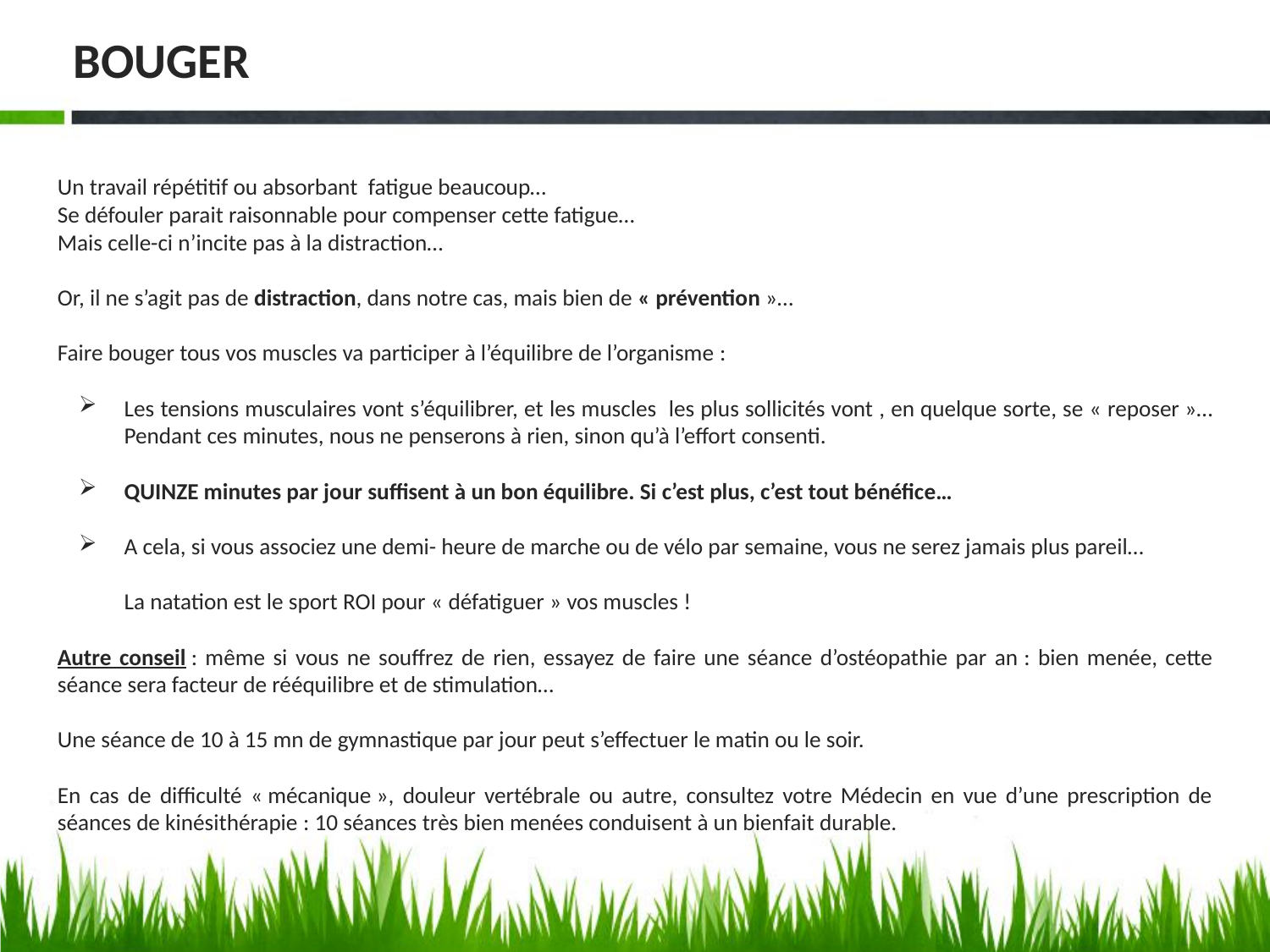

# BOUGER
Un travail répétitif ou absorbant  fatigue beaucoup…
Se défouler parait raisonnable pour compenser cette fatigue…
Mais celle-ci n’incite pas à la distraction…

Or, il ne s’agit pas de distraction, dans notre cas, mais bien de « prévention »…

Faire bouger tous vos muscles va participer à l’équilibre de l’organisme :

Les tensions musculaires vont s’équilibrer, et les muscles  les plus sollicités vont , en quelque sorte, se « reposer »…Pendant ces minutes, nous ne penserons à rien, sinon qu’à l’effort consenti.

QUINZE minutes par jour suffisent à un bon équilibre. Si c’est plus, c’est tout bénéfice…

A cela, si vous associez une demi- heure de marche ou de vélo par semaine, vous ne serez jamais plus pareil…

	La natation est le sport ROI pour « défatiguer » vos muscles !

Autre conseil : même si vous ne souffrez de rien, essayez de faire une séance d’ostéopathie par an : bien menée, cette séance sera facteur de rééquilibre et de stimulation…

Une séance de 10 à 15 mn de gymnastique par jour peut s’effectuer le matin ou le soir.

En cas de difficulté « mécanique », douleur vertébrale ou autre, consultez votre Médecin en vue d’une prescription de séances de kinésithérapie : 10 séances très bien menées conduisent à un bienfait durable.